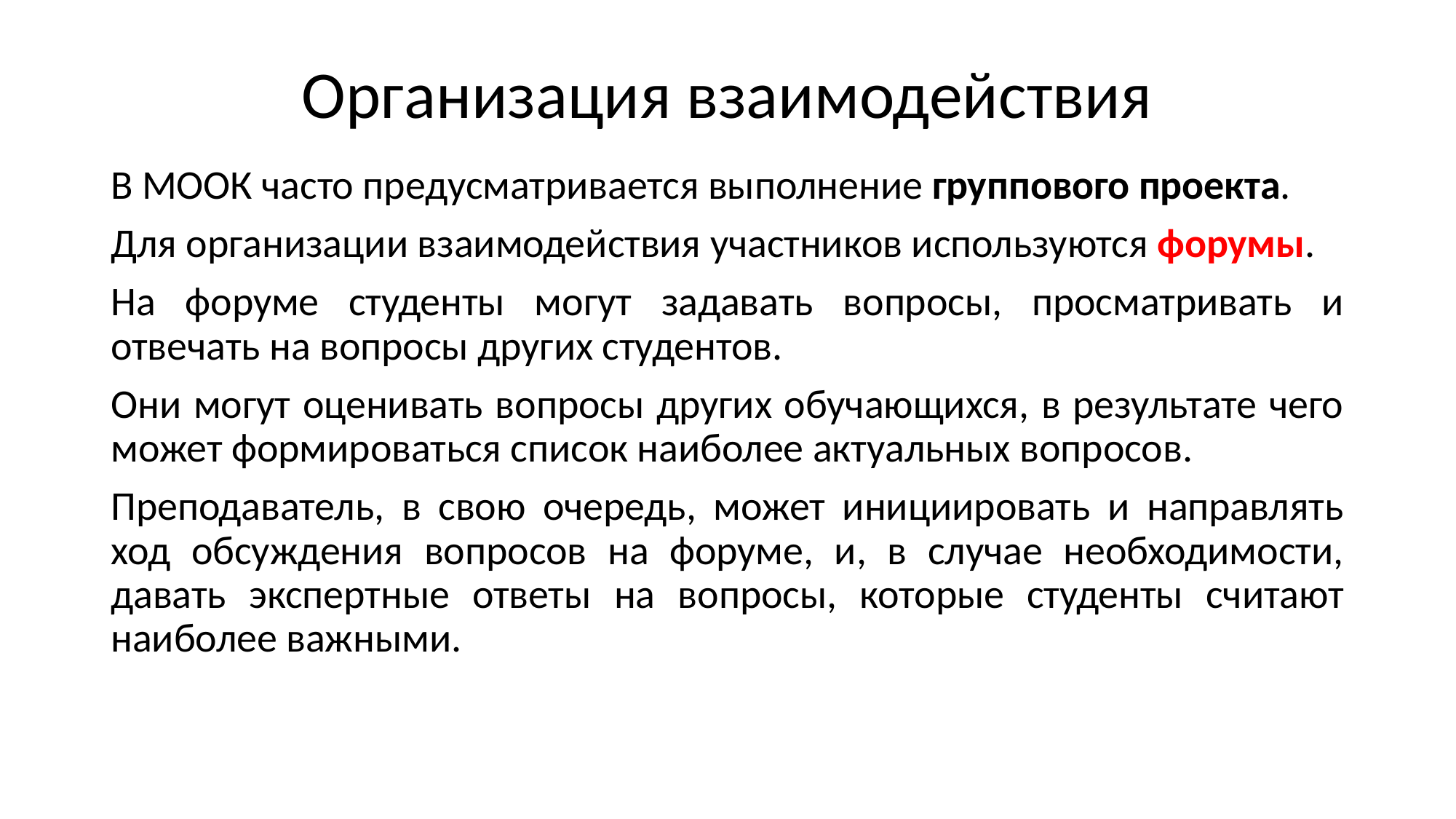

# Организация взаимодействия
В МООК часто предусматривается выполнение группового проекта.
Для организации взаимодействия участников используются форумы.
На форуме студенты могут задавать вопросы, просматривать и отвечать на вопросы других студентов.
Они могут оценивать вопросы других обучающихся, в результате чего может формироваться список наиболее актуальных вопросов.
Преподаватель, в свою очередь, может инициировать и направлять ход обсуждения вопросов на форуме, и, в случае необходимости, давать экспертные ответы на вопросы, которые студенты считают наиболее важными.